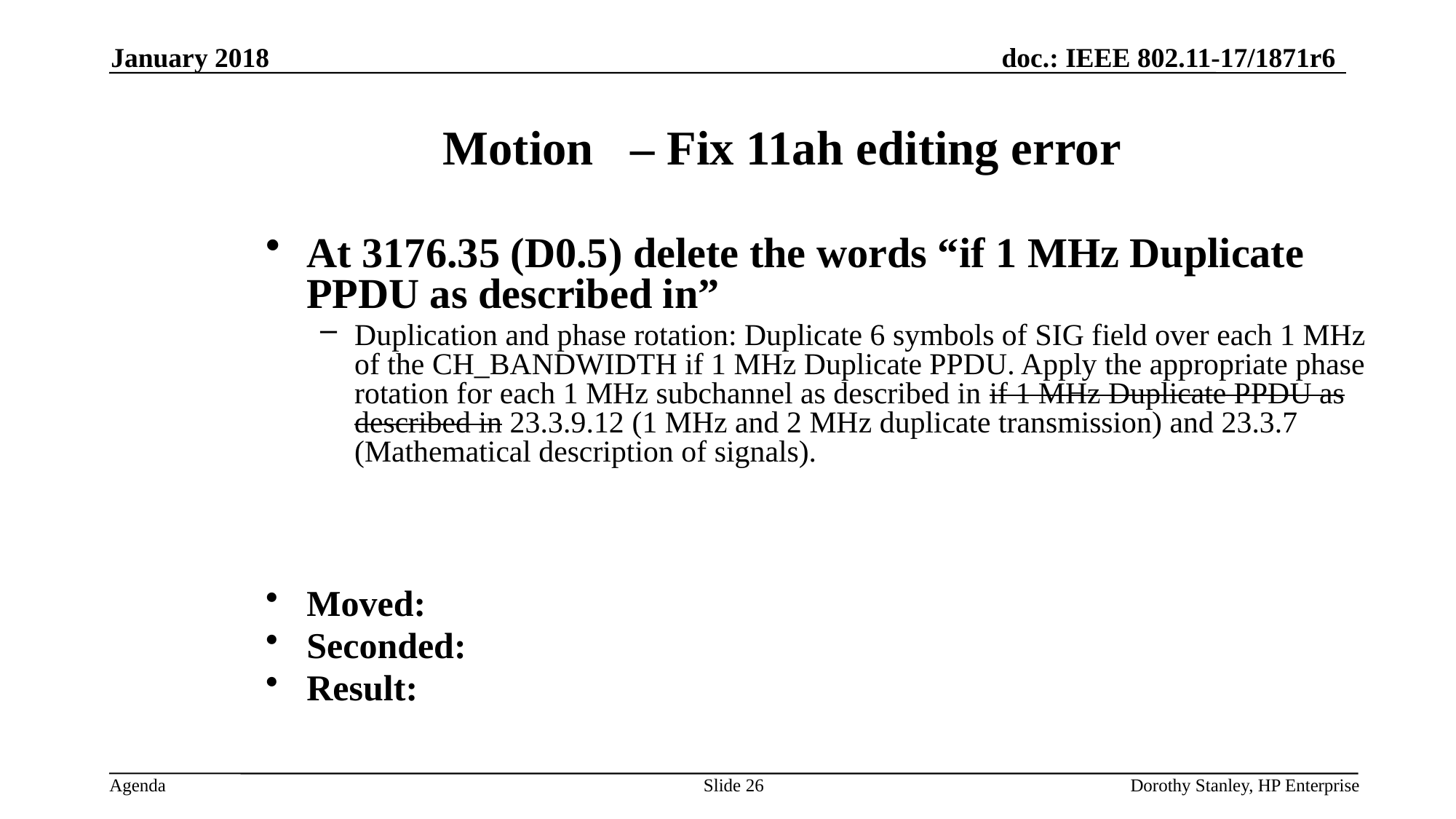

January 2018
Motion   – Fix 11ah editing error
At 3176.35 (D0.5) delete the words “if 1 MHz Duplicate PPDU as described in”
Duplication and phase rotation: Duplicate 6 symbols of SIG field over each 1 MHz of the CH_BANDWIDTH if 1 MHz Duplicate PPDU. Apply the appropriate phase rotation for each 1 MHz subchannel as described in if 1 MHz Duplicate PPDU as described in 23.3.9.12 (1 MHz and 2 MHz duplicate transmission) and 23.3.7 (Mathematical description of signals).

Moved:
Seconded:
Result:

Slide 26
Dorothy Stanley, HP Enterprise